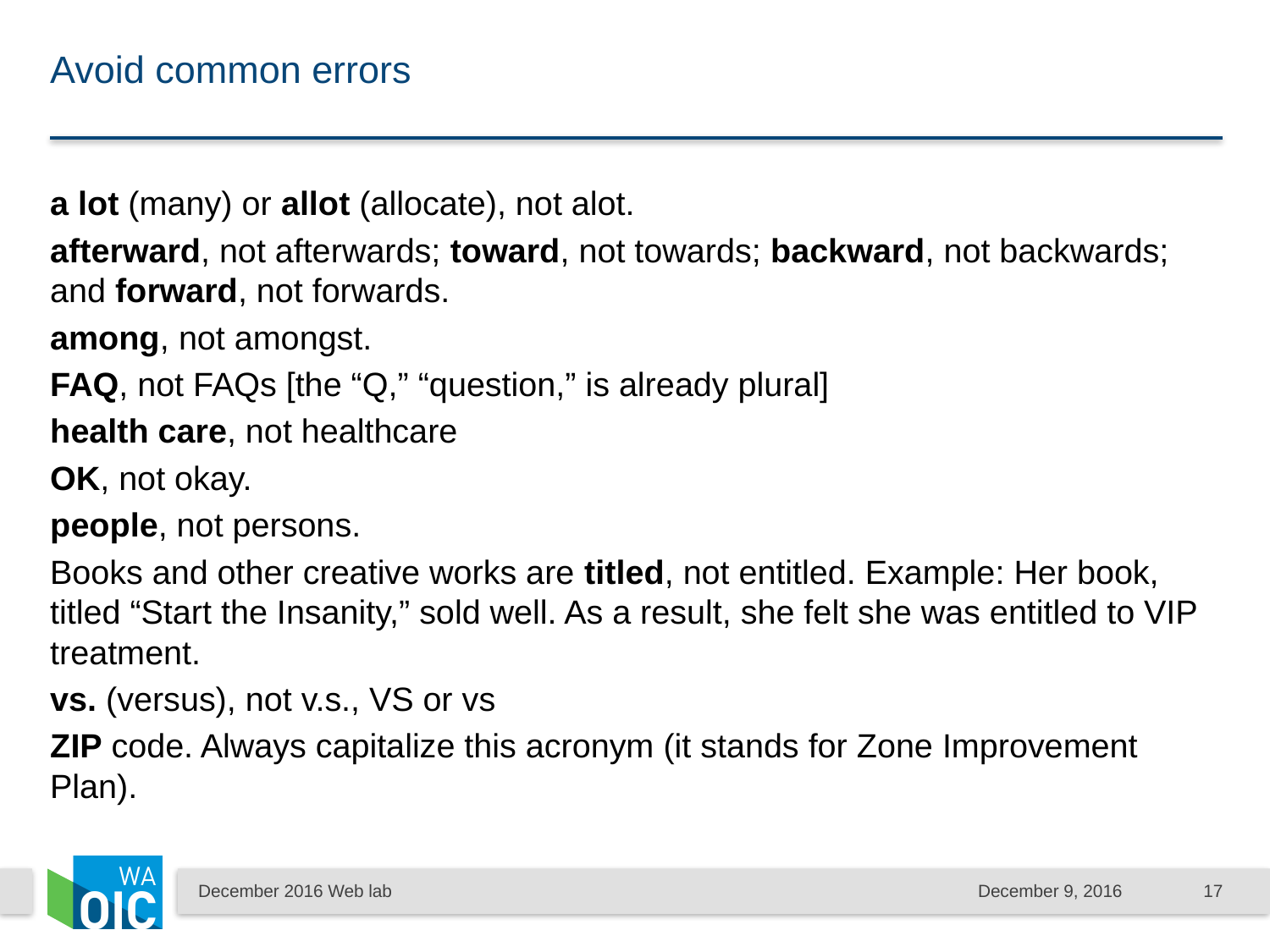

# Avoid common errors
a lot (many) or allot (allocate), not alot.
afterward, not afterwards; toward, not towards; backward, not backwards; and forward, not forwards.
among, not amongst.
FAQ, not FAQs [the “Q,” “question,” is already plural]
health care, not healthcare
OK, not okay.
people, not persons.
Books and other creative works are titled, not entitled. Example: Her book, titled “Start the Insanity,” sold well. As a result, she felt she was entitled to VIP treatment.
vs. (versus), not v.s., VS or vs
ZIP code. Always capitalize this acronym (it stands for Zone Improvement Plan).

December 2016 Web lab
December 9, 2016
17